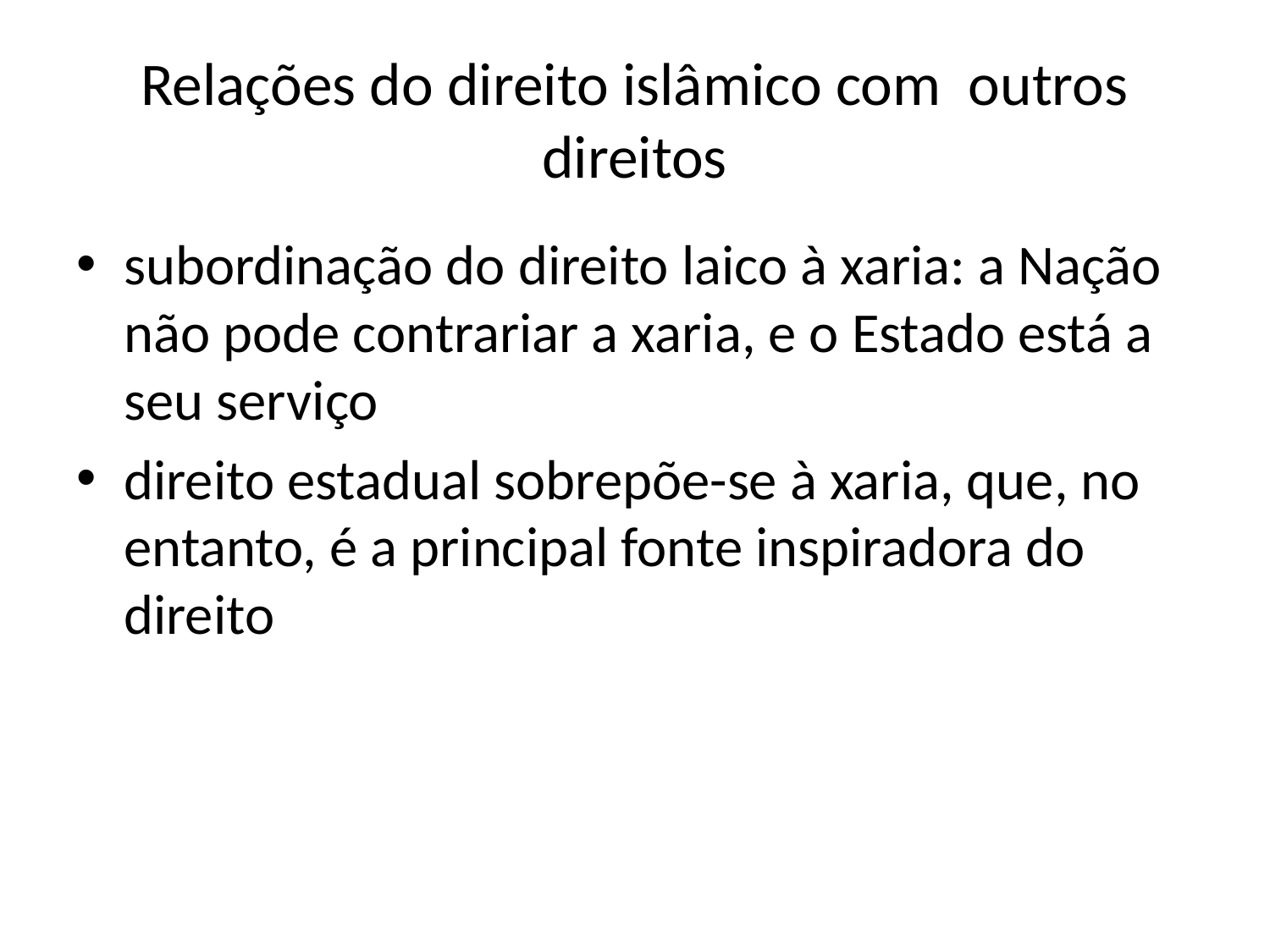

# Relações do direito islâmico com  outros direitos
subordinação do direito laico à xaria: a Nação não pode contrariar a xaria, e o Estado está a seu serviço
direito estadual sobrepõe-se à xaria, que, no entanto, é a principal fonte inspiradora do direito